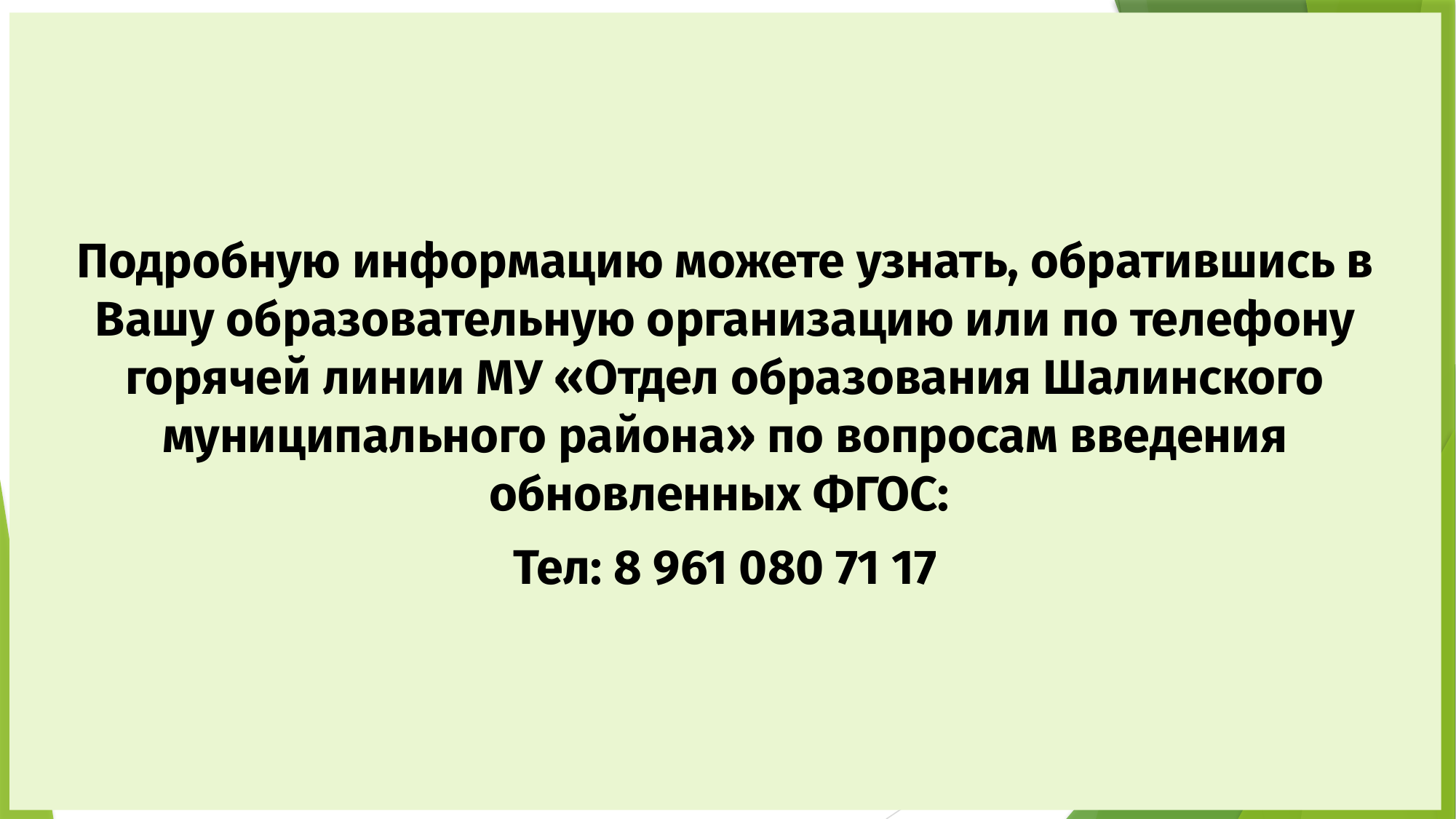

Подробную информацию можете узнать, обратившись в Вашу образовательную организацию или по телефону горячей линии МУ «Отдел образования Шалинского муниципального района» по вопросам введения обновленных ФГОС:
Тел: 8 961 080 71 17
#